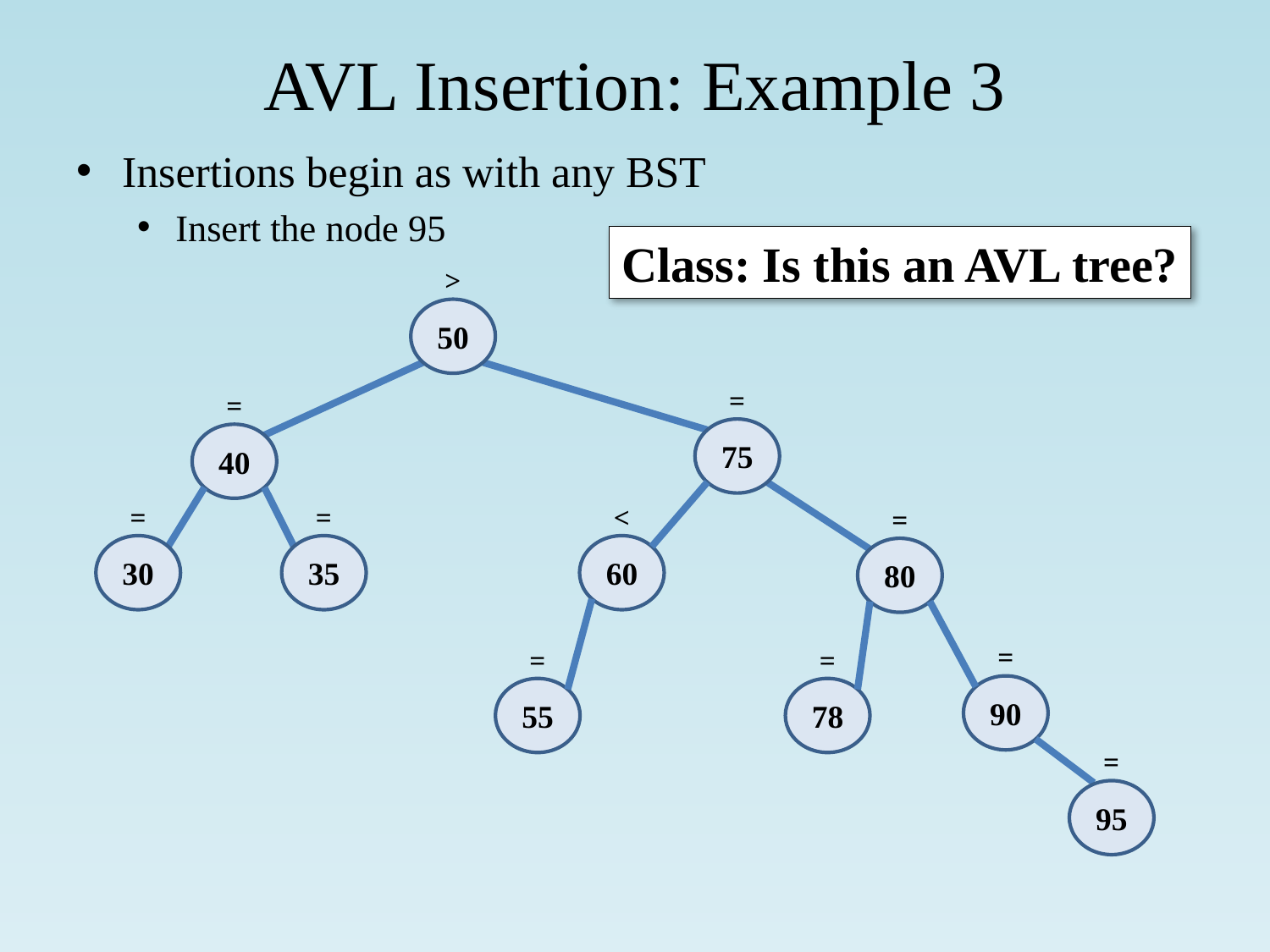

# AVL Insertion: Example 3
Insertions begin as with any BST
Insert the node 95
Class: Is this an AVL tree?
>
50
=
75
=
40
=
30
=
35
<
60
=
80
=
90
=
55
=
78
=
95